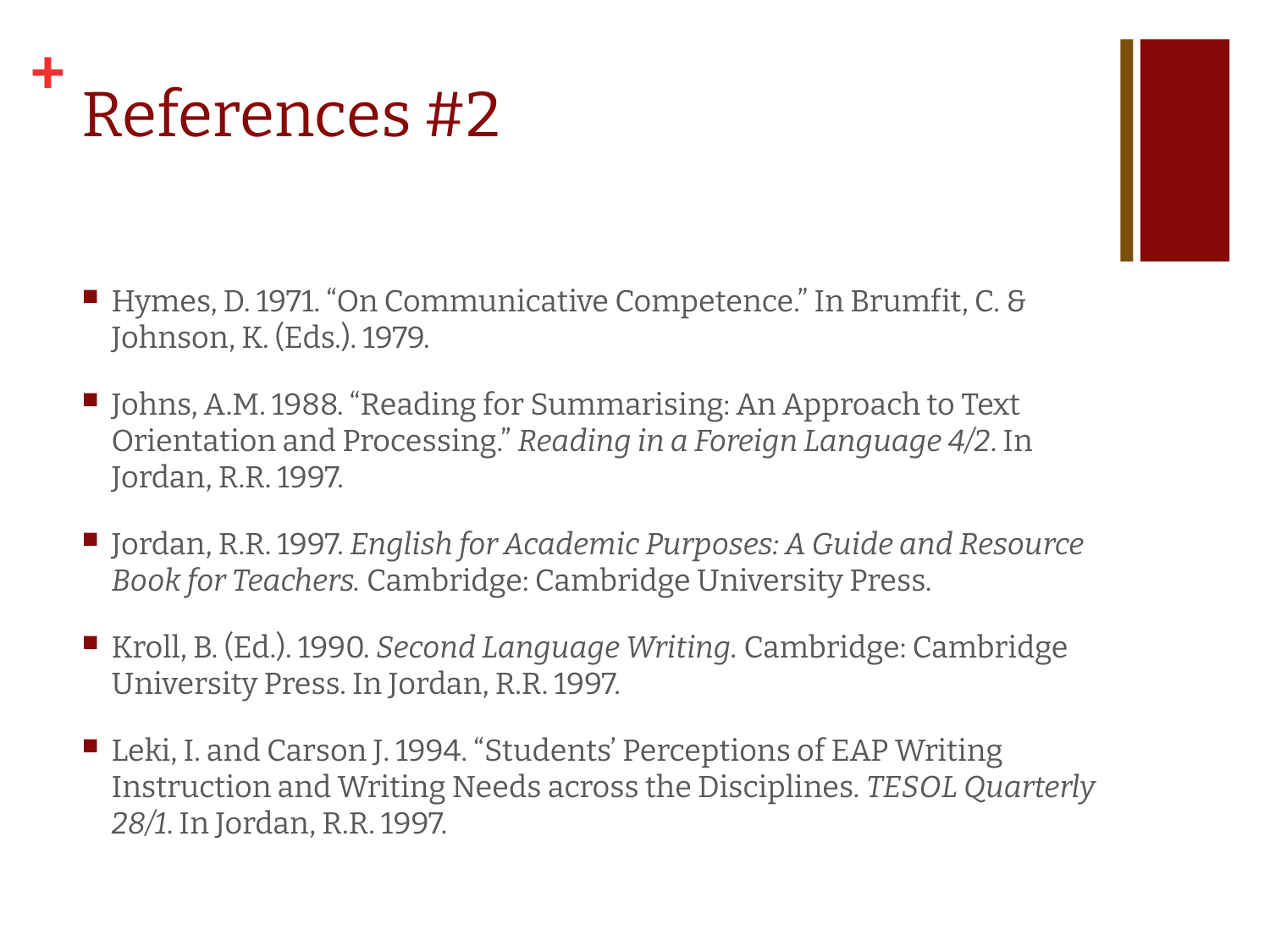

# References #2
Hymes, D. 1971. “On Communicative Competence.” In Brumfit, C. & Johnson, K. (Eds.). 1979.
Johns, A.M. 1988. “Reading for Summarising: An Approach to Text Orientation and Processing.” Reading in a Foreign Language 4/2. In Jordan, R.R. 1997.
Jordan, R.R. 1997. English for Academic Purposes: A Guide and Resource Book for Teachers. Cambridge: Cambridge University Press.
Kroll, B. (Ed.). 1990. Second Language Writing. Cambridge: Cambridge University Press. In Jordan, R.R. 1997.
Leki, I. and Carson J. 1994. “Students’ Perceptions of EAP Writing Instruction and Writing Needs across the Disciplines. TESOL Quarterly 28/1. In Jordan, R.R. 1997.